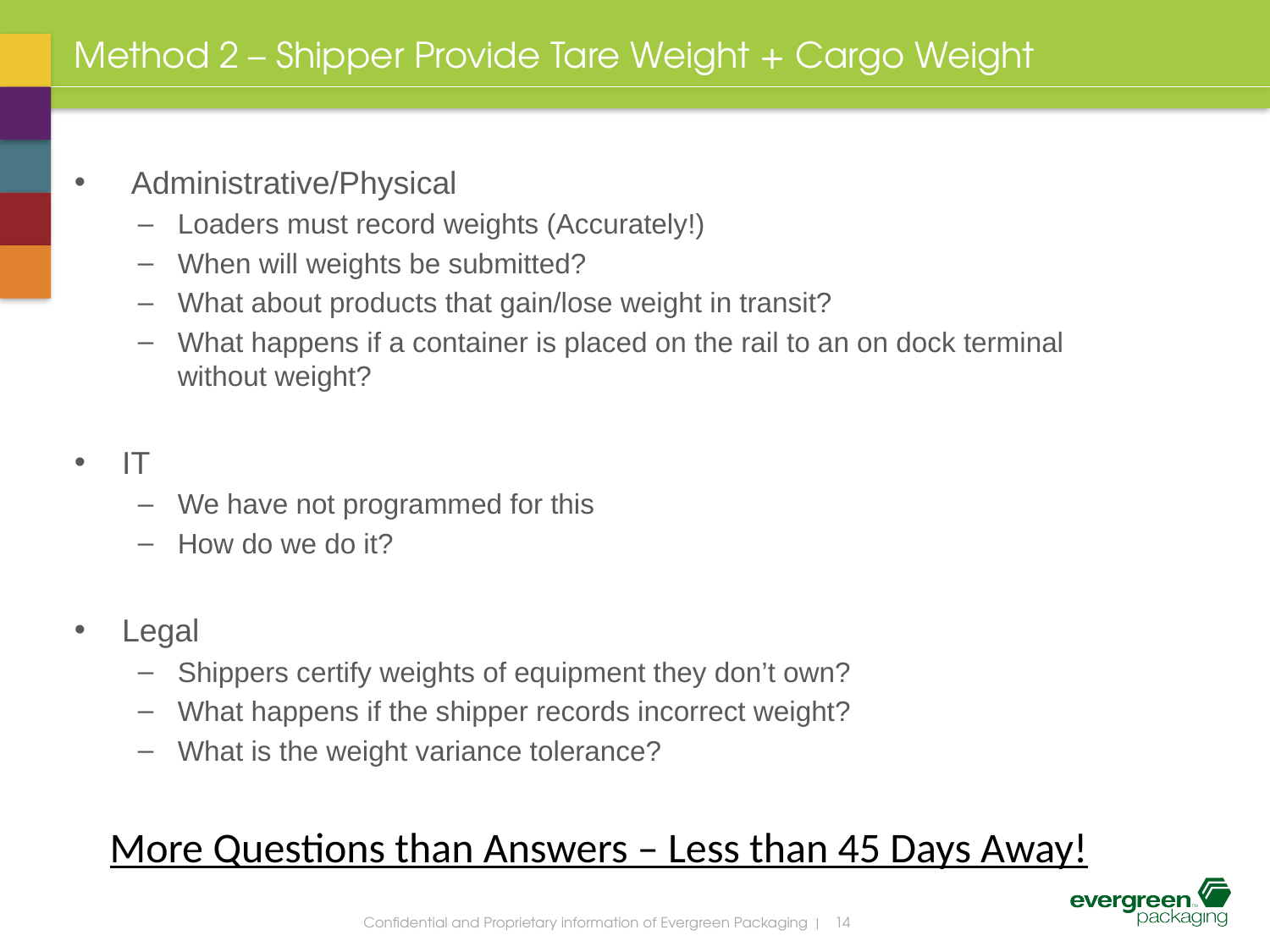

# Method 2 – Shipper Provide Tare Weight + Cargo Weight
 Administrative/Physical
Loaders must record weights (Accurately!)
When will weights be submitted?
What about products that gain/lose weight in transit?
What happens if a container is placed on the rail to an on dock terminal without weight?

IT
We have not programmed for this
How do we do it?

Legal
Shippers certify weights of equipment they don’t own?
What happens if the shipper records incorrect weight?
What is the weight variance tolerance?

More Questions than Answers – Less than 45 Days Away!